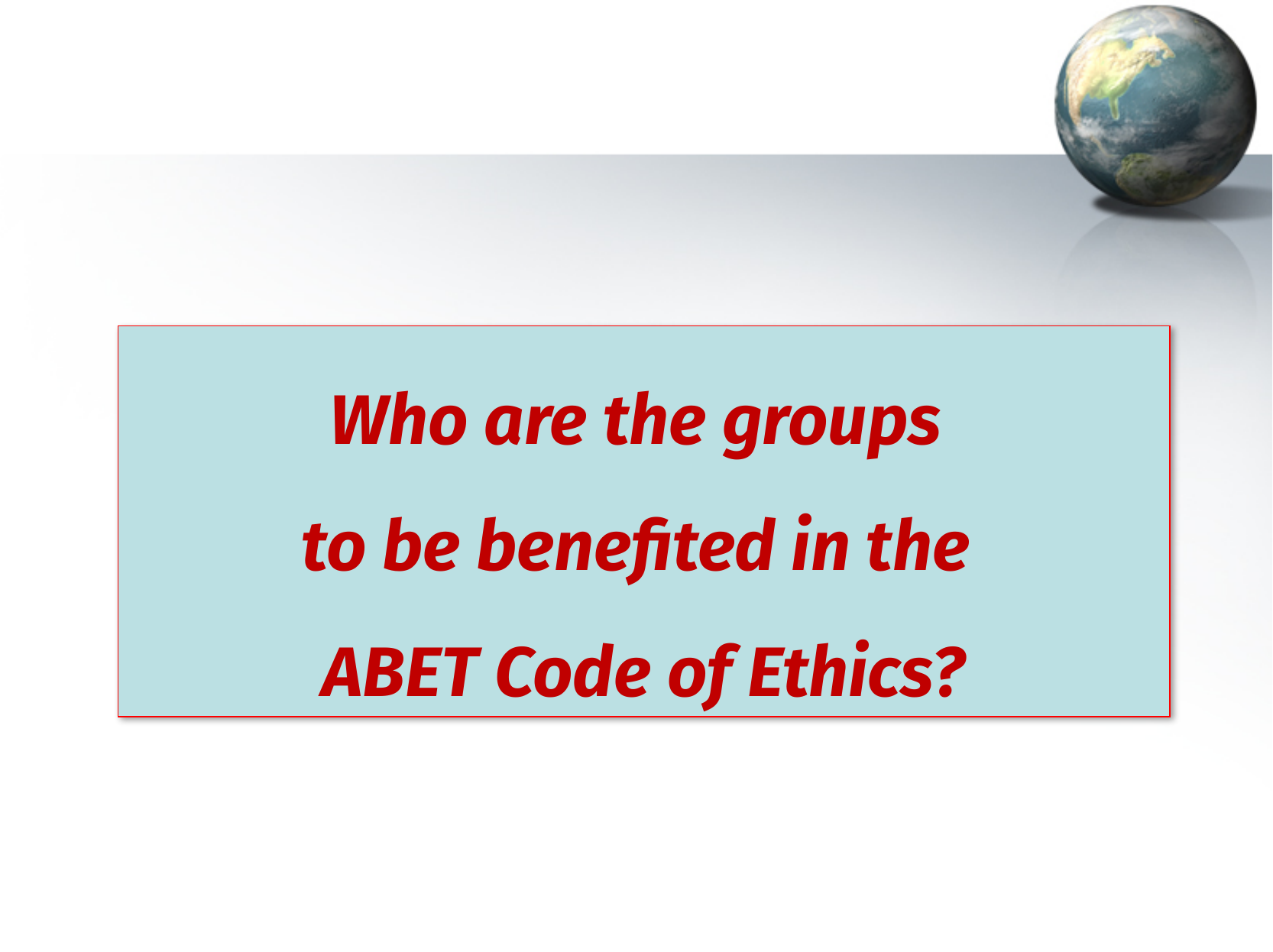

Who are the groups
to be benefited in the
ABET Code of Ethics?